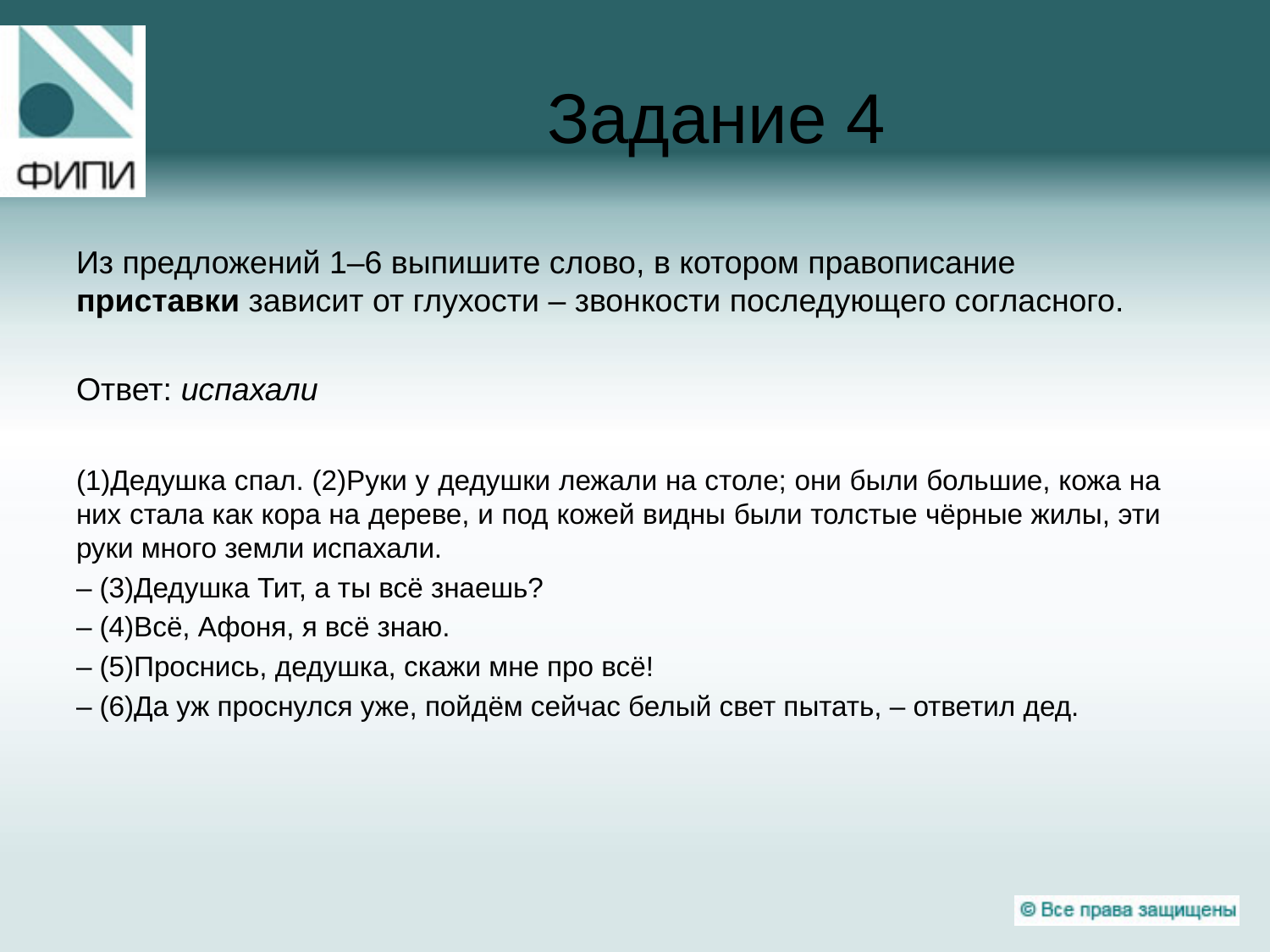

# Задание 4
Из предложений 1–6 выпишите слово, в котором правописание приставки зависит от глухости – звонкости последующего согласного.

Ответ: испахали

(1)Дедушка спал. (2)Руки у дедушки лежали на столе; они были большие, кожа на них стала как кора на дереве, и под кожей видны были толстые чёрные жилы, эти руки много земли испахали.
– (3)Дедушка Тит, а ты всё знаешь?
– (4)Всё, Афоня, я всё знаю.
– (5)Проснись, дедушка, скажи мне про всё!
– (6)Да уж проснулся уже, пойдём сейчас белый свет пытать, – ответил дед.